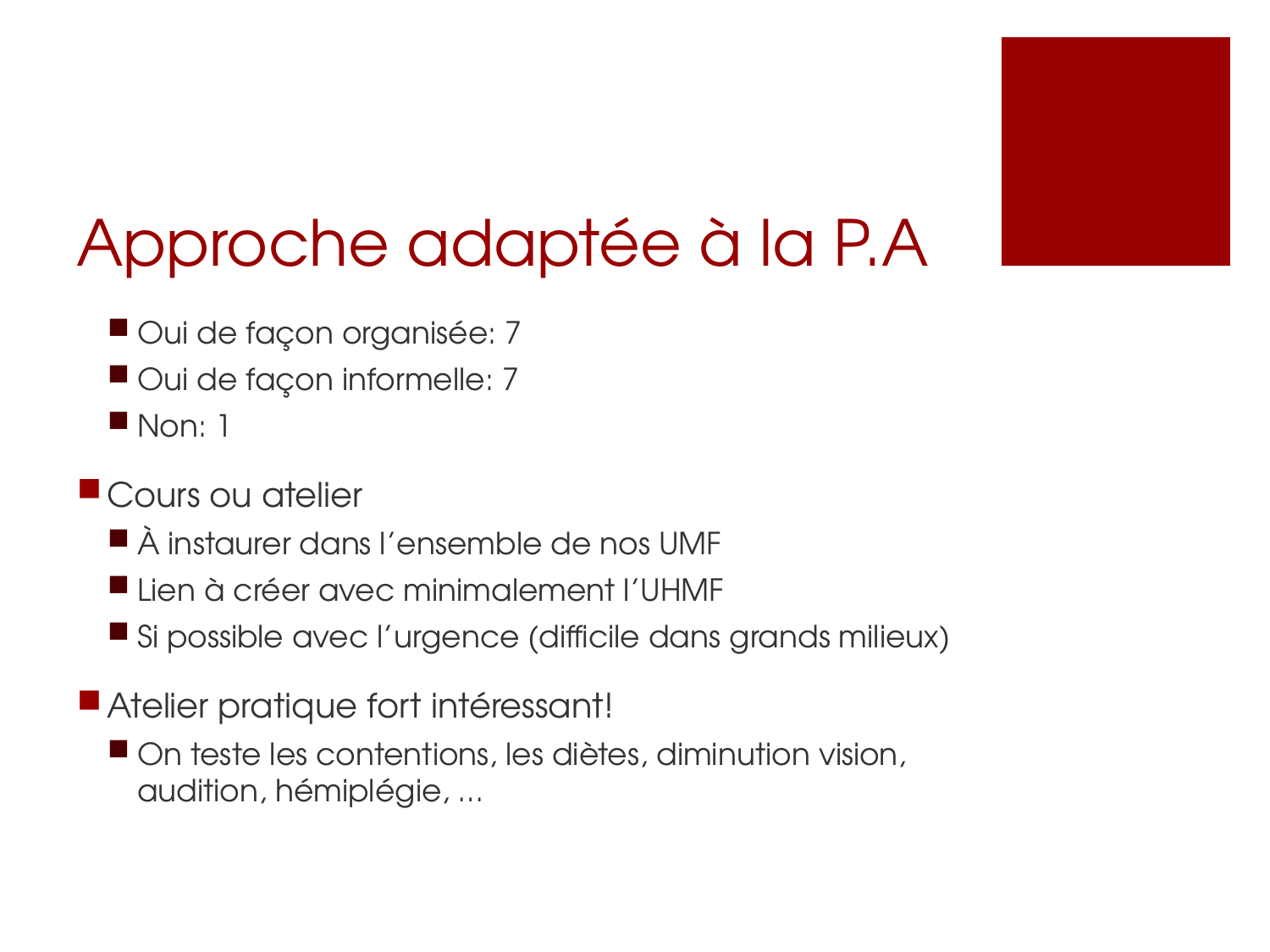

# Approche adaptée à la P.A
Oui de façon organisée: 7
Oui de façon informelle: 7
Non: 1
Cours ou atelier
À instaurer dans l’ensemble de nos UMF
Lien à créer avec minimalement l’UHMF
Si possible avec l’urgence (difficile dans grands milieux)
Atelier pratique fort intéressant!
On teste les contentions, les diètes, diminution vision, audition, hémiplégie, …